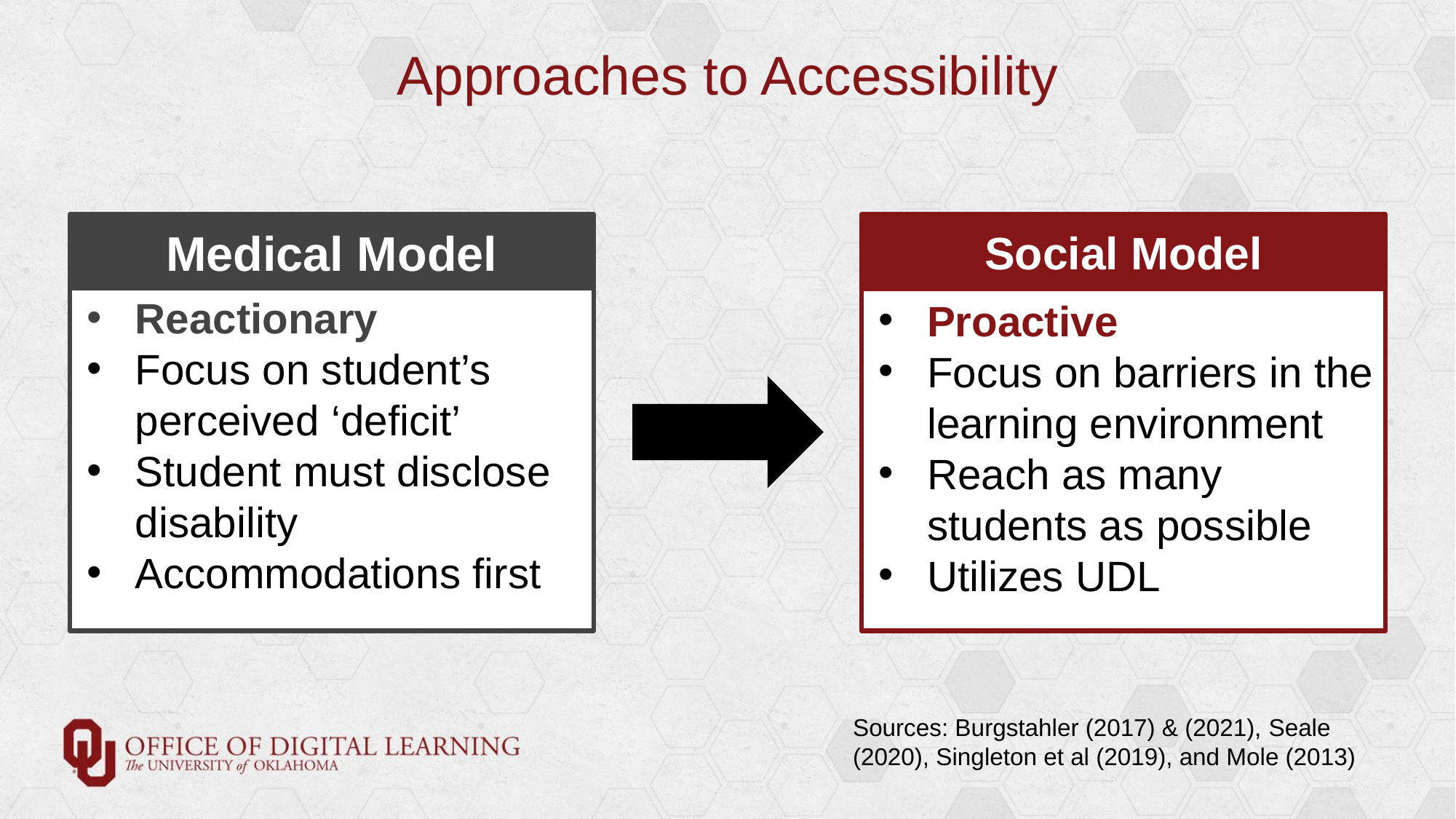

Approaches to Accessibility
Medical Model
Social Model
Reactionary
Focus on student’s perceived ‘deficit’
Student must disclose disability
Accommodations first
Proactive
Focus on barriers in the learning environment
Reach as many students as possible
Utilizes UDL

Sources: Burgstahler (2017) & (2021), Seale (2020), Singleton et al (2019), and Mole (2013)